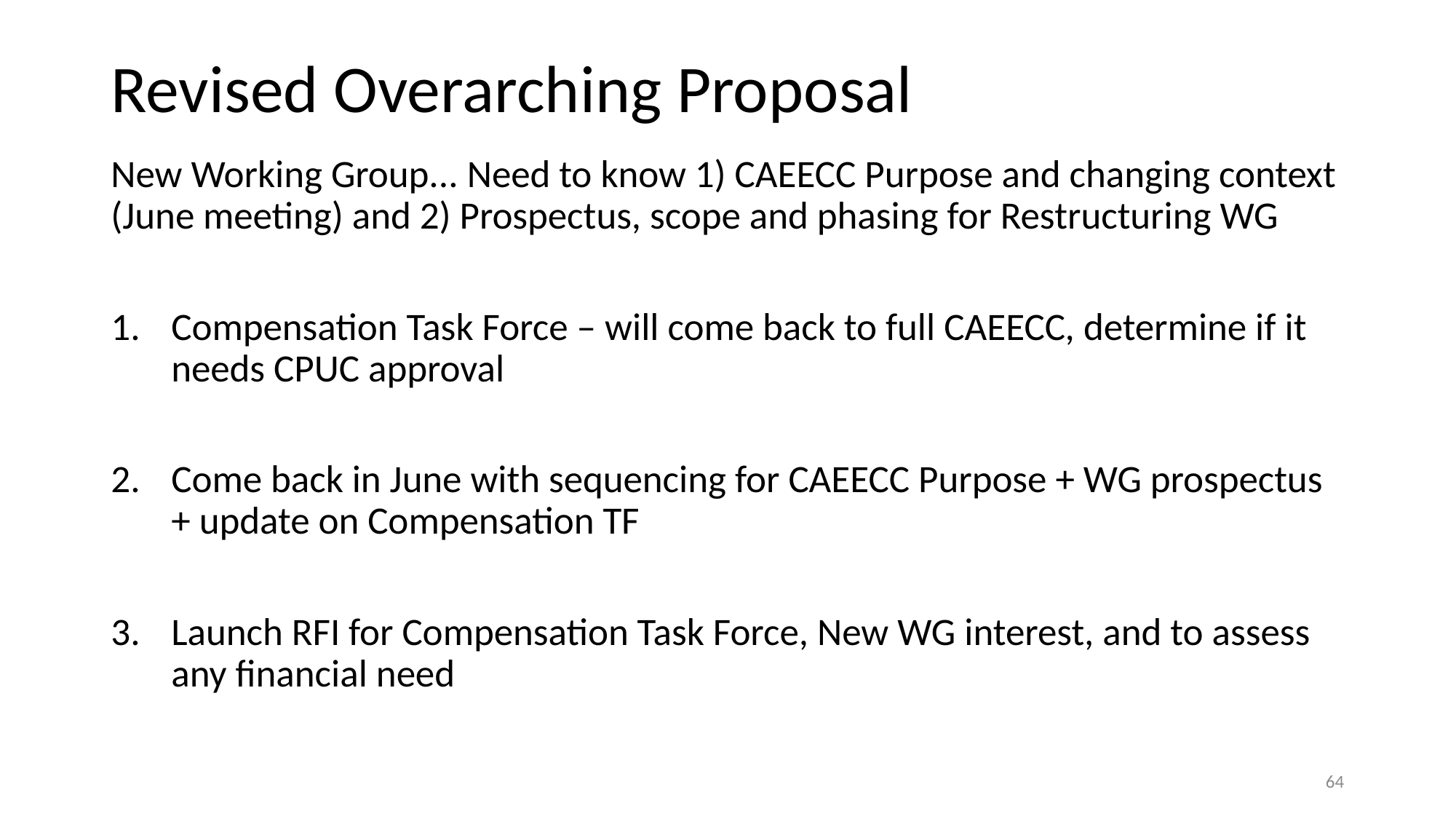

# Revised Overarching Proposal
New Working Group... Need to know 1) CAEECC Purpose and changing context (June meeting) and 2) Prospectus, scope and phasing for Restructuring WG

Compensation Task Force – will come back to full CAEECC, determine if it needs CPUC approval

Come back in June with sequencing for CAEECC Purpose + WG prospectus + update on Compensation TF

Launch RFI for Compensation Task Force, New WG interest, and to assess any financial need

64